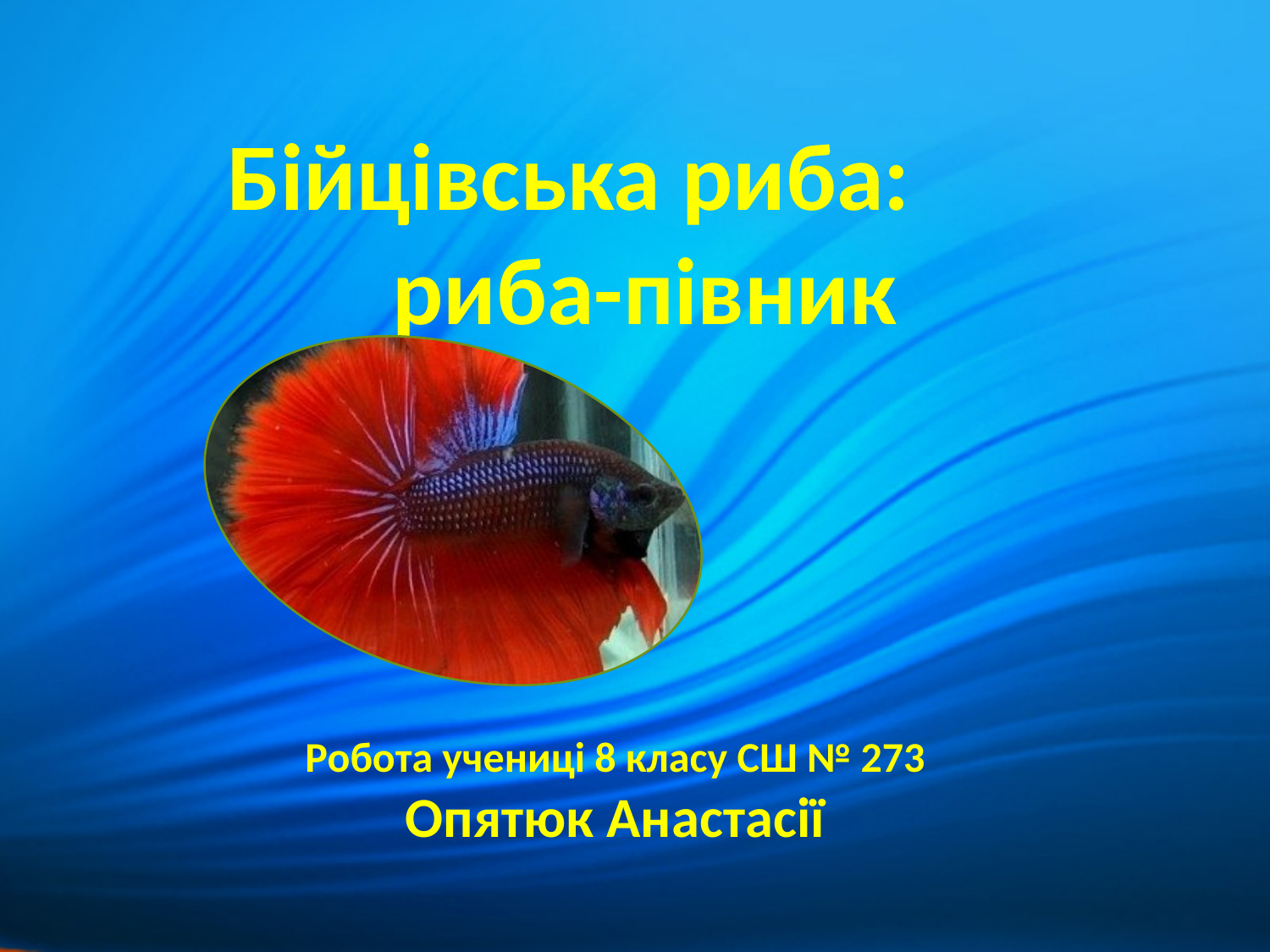

Бійцівська риба:        риба-півник

Робота учениці 8 класу СШ № 273
Опятюк Анастасії